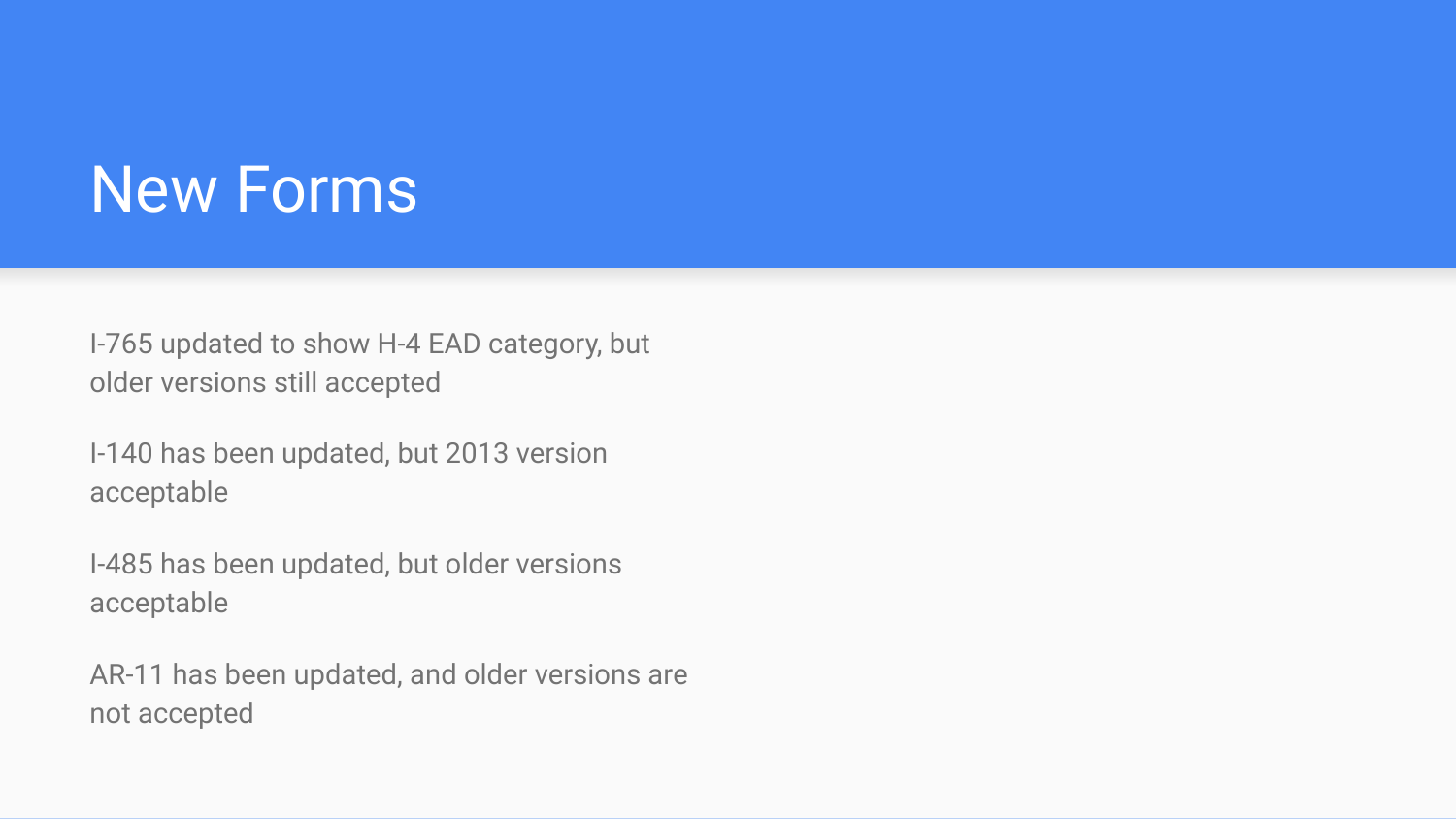

# New Forms
I-765 updated to show H-4 EAD category, but older versions still accepted
I-140 has been updated, but 2013 version acceptable
I-485 has been updated, but older versions acceptable
AR-11 has been updated, and older versions are not accepted